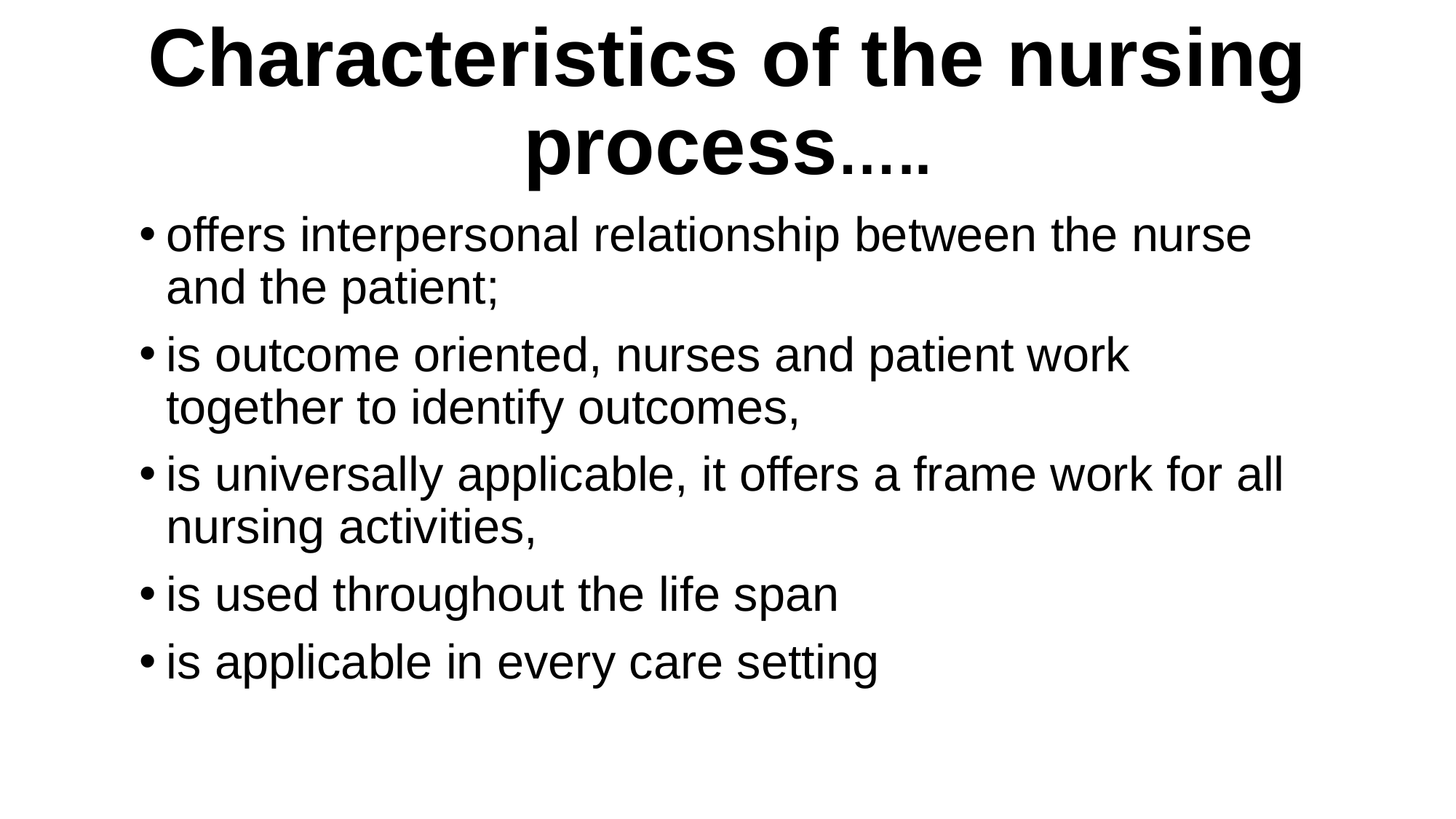

# Characteristics of the nursing process…..
offers interpersonal relationship between the nurse and the patient;
is outcome oriented, nurses and patient work together to identify outcomes,
is universally applicable, it offers a frame work for all nursing activities,
is used throughout the life span
is applicable in every care setting